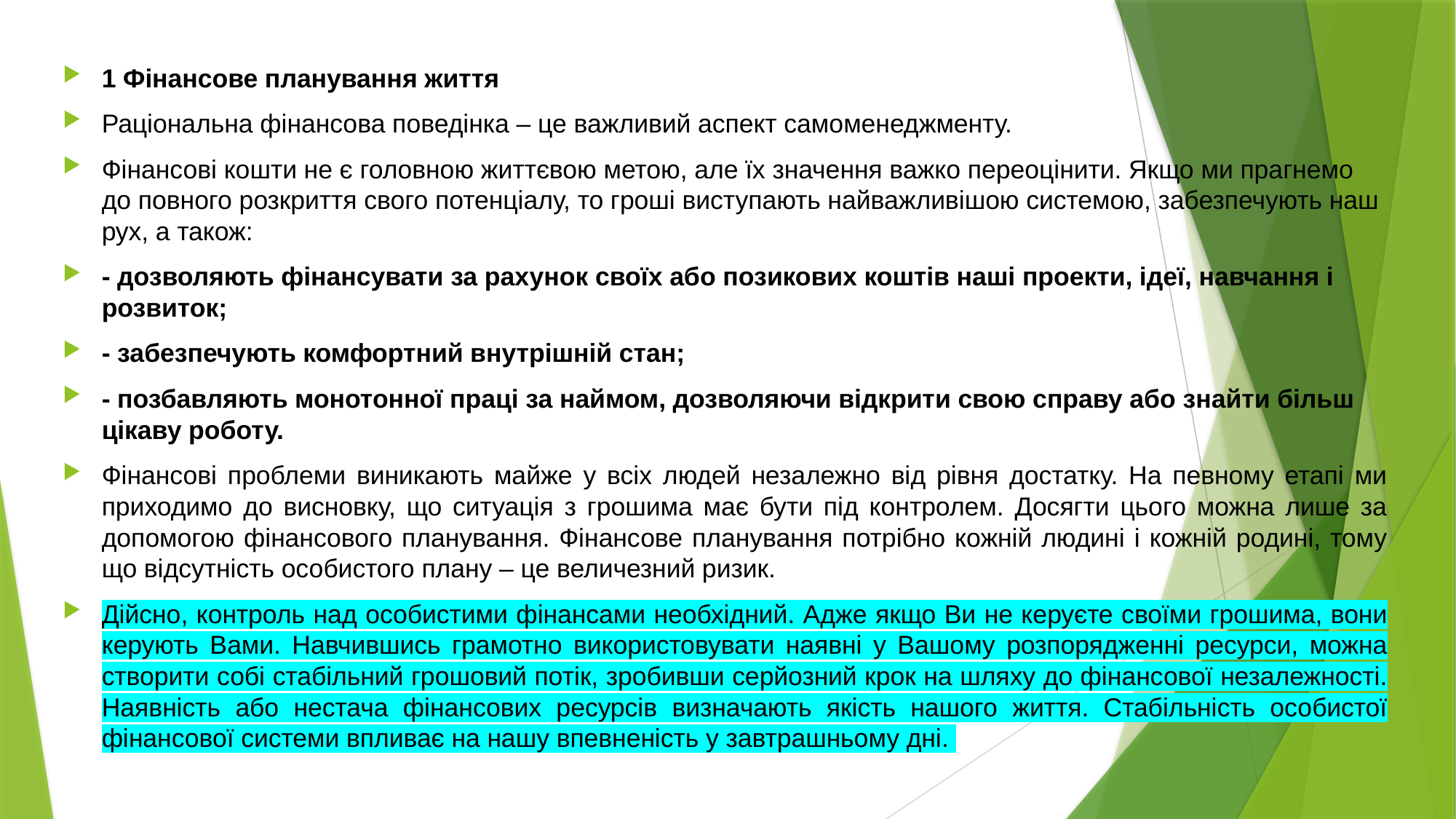

1 Фінансове планування життя
Раціональна фінансова поведінка – це важливий аспект самоменеджменту.
Фінансові кошти не є головною життєвою метою, але їх значення важко переоцінити. Якщо ми прагнемо до повного розкриття свого потенціалу, то гроші виступають найважливішою системою, забезпечують наш рух, а також:
- дозволяють фінансувати за рахунок своїх або позикових коштів наші проекти, ідеї, навчання і розвиток;
- забезпечують комфортний внутрішній стан;
- позбавляють монотонної праці за наймом, дозволяючи відкрити свою справу або знайти більш цікаву роботу.
Фінансові проблеми виникають майже у всіх людей незалежно від рівня достатку. На певному етапі ми приходимо до висновку, що ситуація з грошима має бути під контролем. Досягти цього можна лише за допомогою фінансового планування. Фінансове планування потрібно кожній людині і кожній родині, тому що відсутність особистого плану – це величезний ризик.
Дійсно, контроль над особистими фінансами необхідний. Адже якщо Ви не керуєте своїми грошима, вони керують Вами. Навчившись грамотно використовувати наявні у Вашому розпорядженні ресурси, можна створити собі стабільний грошовий потік, зробивши серйозний крок на шляху до фінансової незалежності. Наявність або нестача фінансових ресурсів визначають якість нашого життя. Стабільність особистої фінансової системи впливає на нашу впевненість у завтрашньому дні.